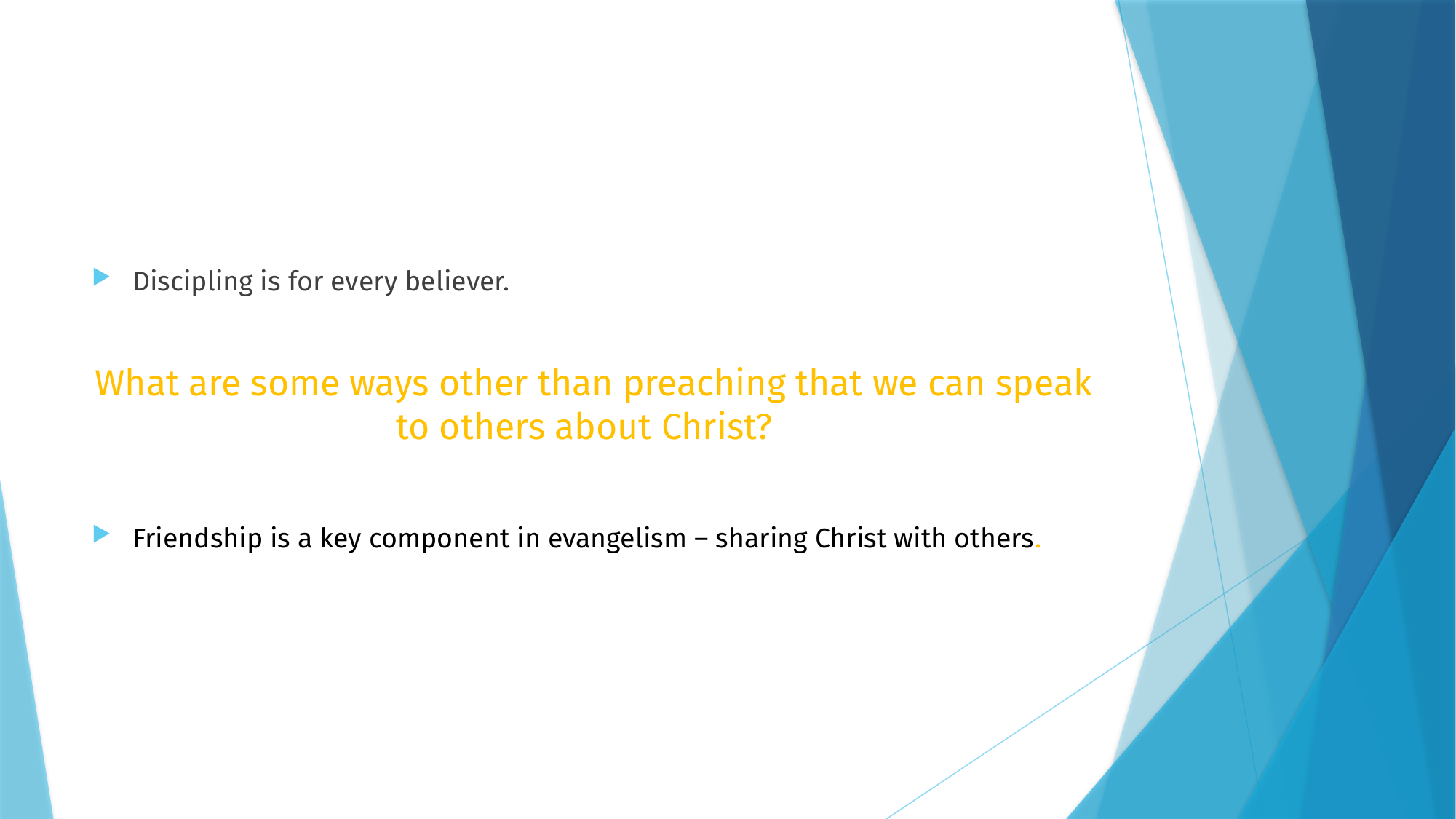

#
Discipling is for every believer.

What are some ways other than preaching that we can speak to others about Christ?

Friendship is a key component in evangelism – sharing Christ with others.